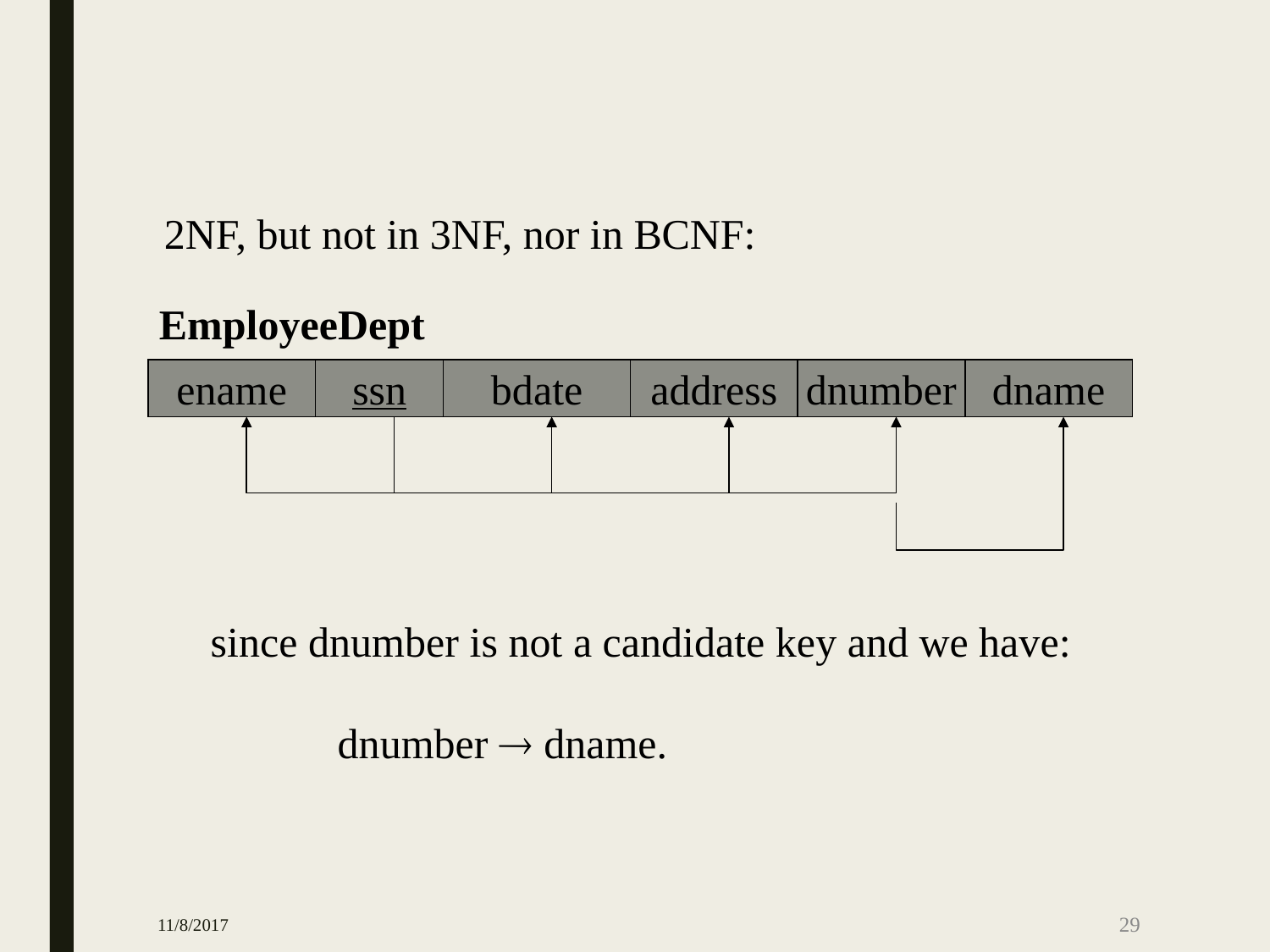

2NF, but not in 3NF, nor in BCNF:
EmployeeDept
ename
ssn
bdate
address
dnumber
dname

since dnumber is not a candidate key and we have:

	dnumber → dname.
11/8/2017

29